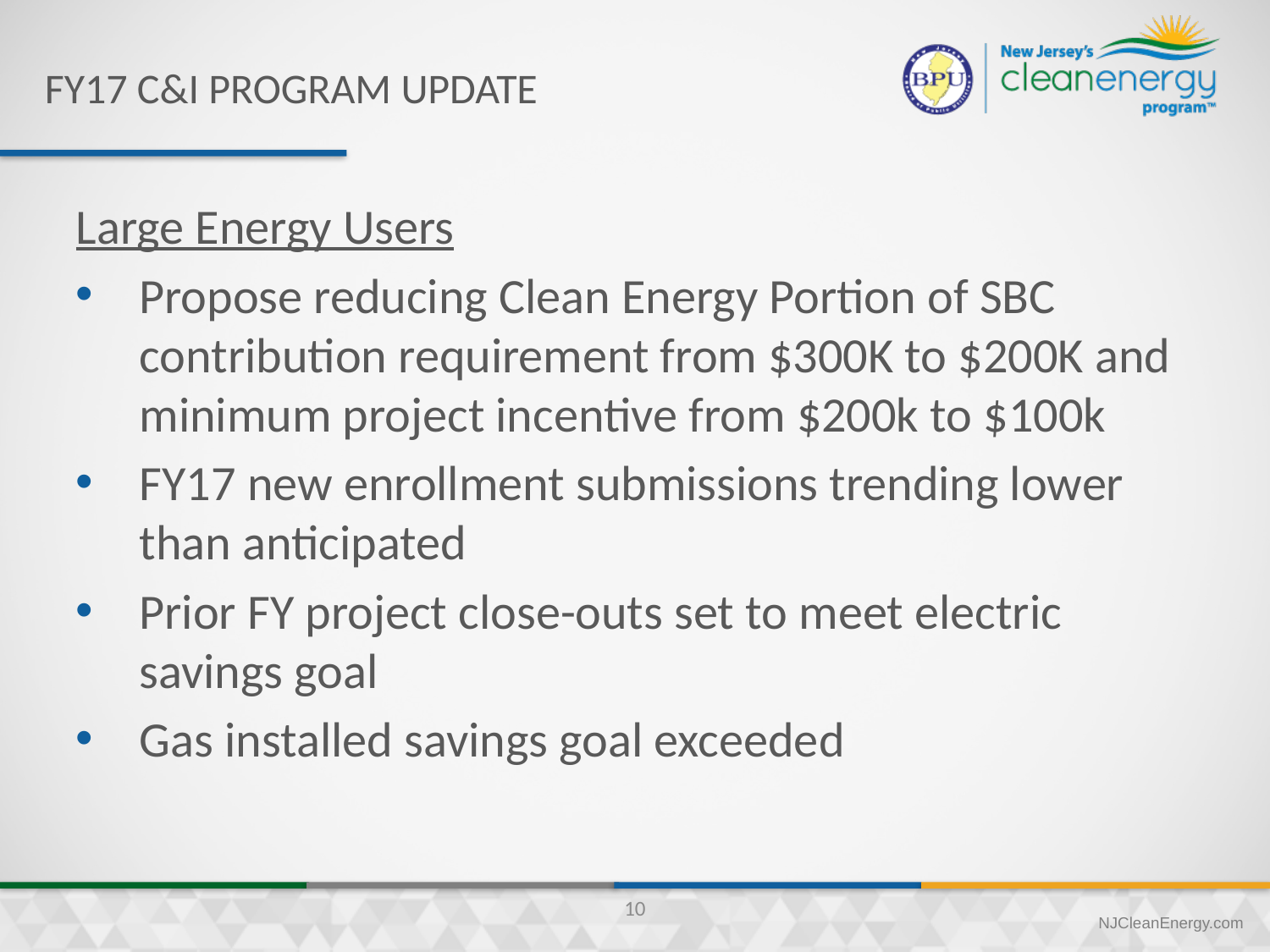

FY17 C&I Program update
Large Energy Users
Propose reducing Clean Energy Portion of SBC contribution requirement from $300K to $200K and minimum project incentive from $200k to $100k
FY17 new enrollment submissions trending lower than anticipated
Prior FY project close-outs set to meet electric savings goal
Gas installed savings goal exceeded

10